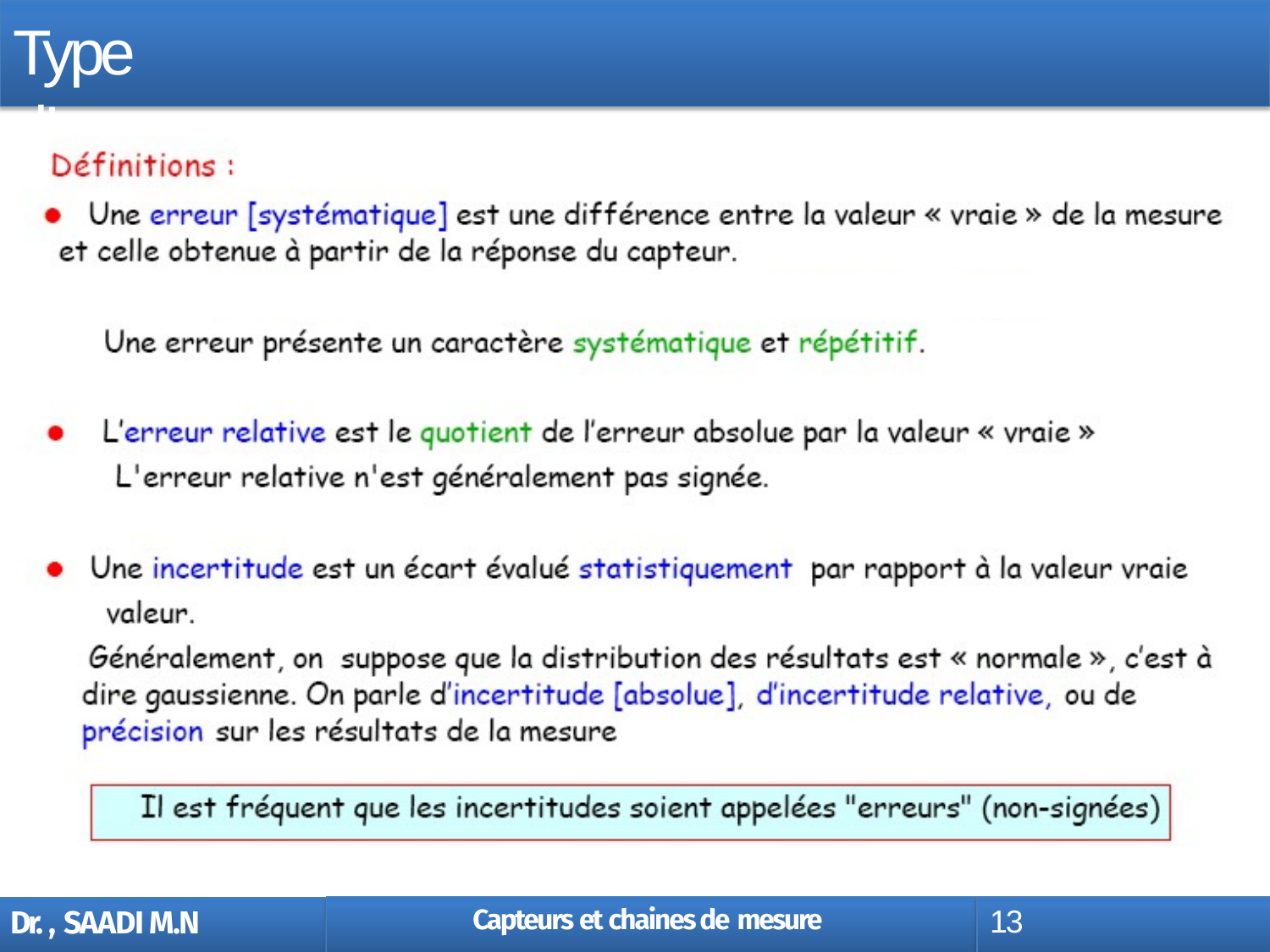

# Type d’erreurs

Capteurs et chaines de mesure
13
Dr. , SAADI M.N